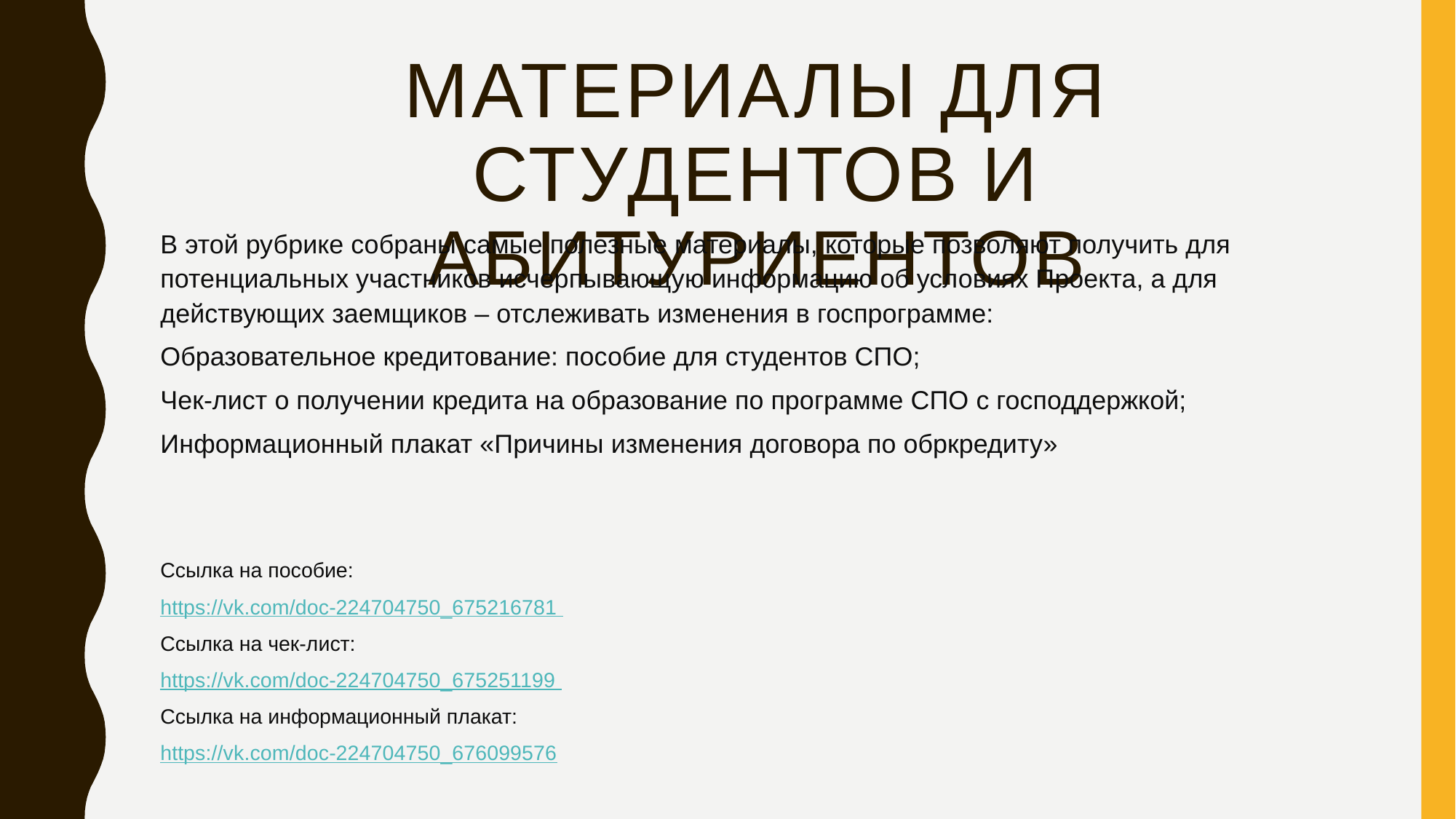

# Материалы для студентов и абитуриентов
В этой рубрике собраны самые полезные материалы, которые позволяют получить для потенциальных участников исчерпывающую информацию об условиях Проекта, а для действующих заемщиков – отслеживать изменения в госпрограмме:
Образовательное кредитование: пособие для студентов СПО;
Чек-лист о получении кредита на образование по программе СПО с господдержкой;
Информационный плакат «Причины изменения договора по обркредиту»

Ссылка на пособие:
https://vk.com/doc-224704750_675216781
Ссылка на чек-лист:
https://vk.com/doc-224704750_675251199
Ссылка на информационный плакат:
https://vk.com/doc-224704750_676099576